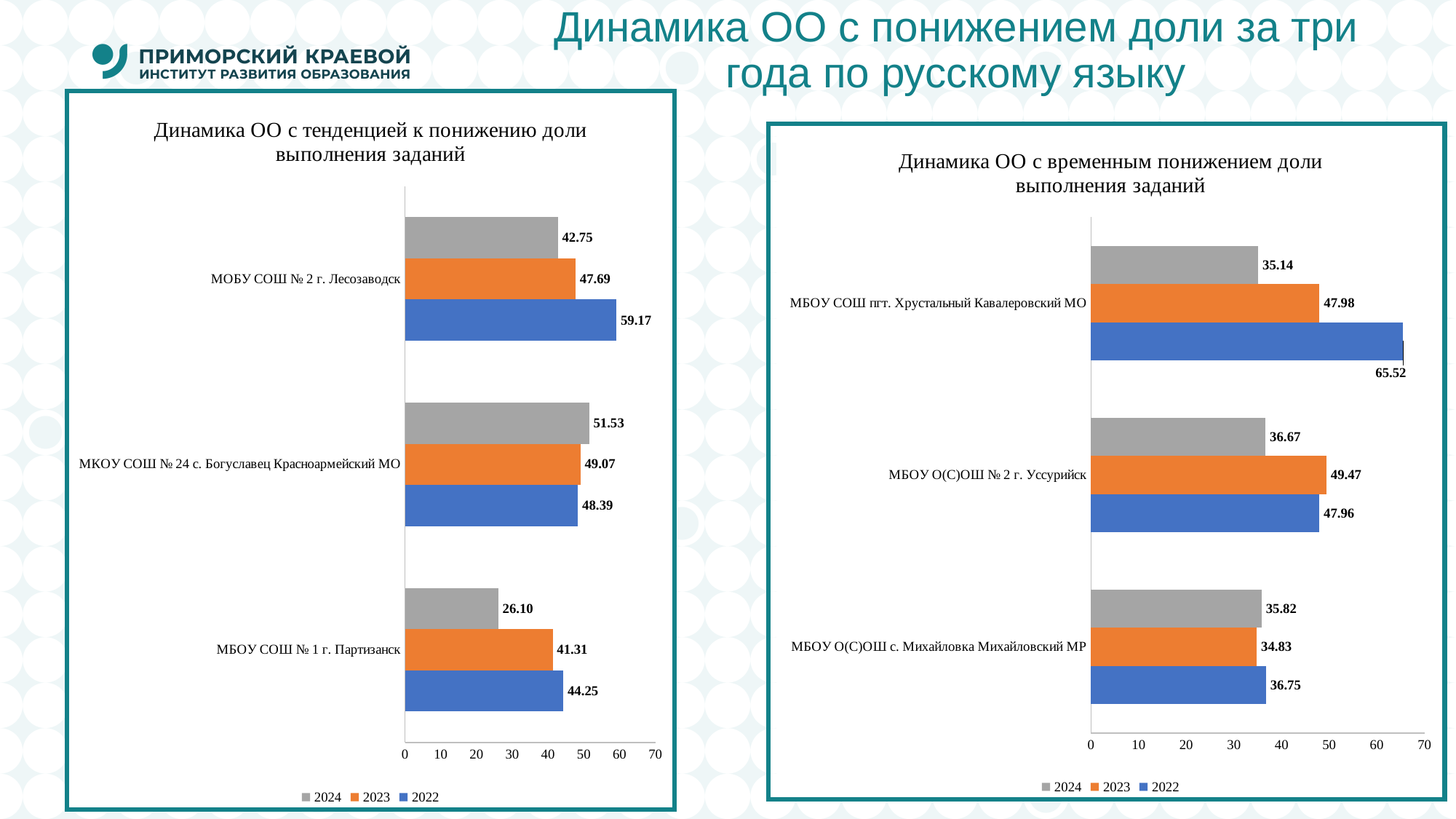

# Динамика ОО с понижением доли за три года по русскому языку

### Chart: Динамика ОО с тенденцией к понижению доли выполнения заданий

| Category | 2022 | 2023 | 2024 |
|---|---|---|---|
| МБОУ СОШ № 1 г. Партизанск | 44.25287356321839 | 41.3105413105413 | 26.1 |
| МКОУ СОШ № 24 с. Богуславец Красноармейский МО | 48.39080459770115 | 49.074074074074076 | 51.529411764705884 |
| МОБУ СОШ № 2 г. Лесозаводск | 59.16515426497278 | 47.68518518518518 | 42.75 |

### Chart: Динамика ОО с временным понижением доли выполнения заданий

| Category | 2022 | 2023 | 2024 |
|---|---|---|---|
| МБОУ О(С)ОШ с. Михайловка Михайловский МР | 36.75136116152449 | 34.832451499118164 | 35.81818181818182 |
| МБОУ О(С)ОШ № 2 г. Уссурийск | 47.96238244514106 | 49.47089947089948 | 36.666666666666664 |
| МБОУ СОШ пгт. Хрустальный Кавалеровский МО | 65.51724137931035 | 47.979797979797986 | 35.142857142857146 |